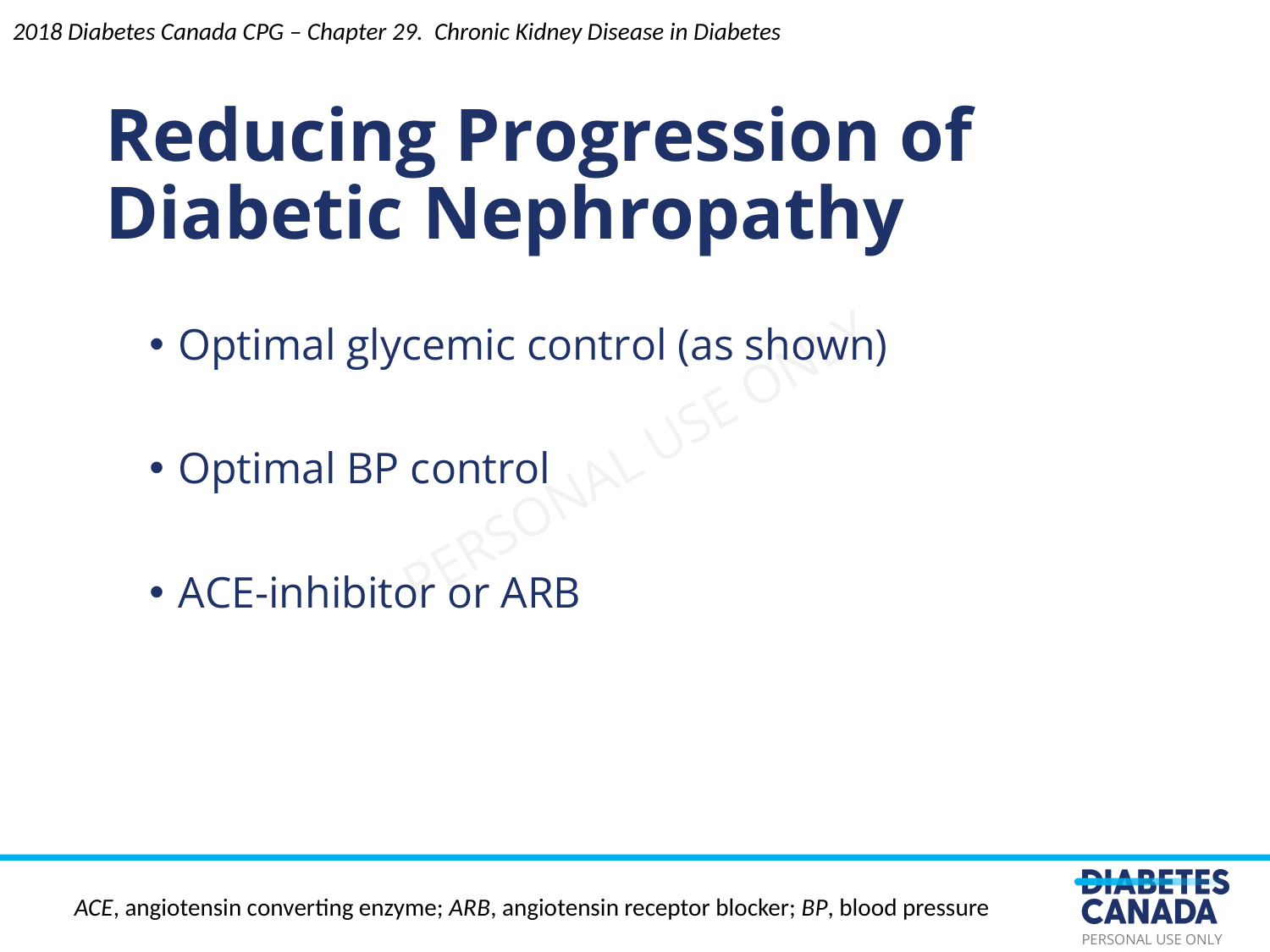

2018 Diabetes Canada CPG – Chapter 29.  Chronic Kidney Disease in Diabetes
Reducing Progression of Diabetic Nephropathy
Optimal glycemic control (as shown)

Optimal BP control

ACE-inhibitor or ARB

ACE, angiotensin converting enzyme; ARB, angiotensin receptor blocker; BP, blood pressure